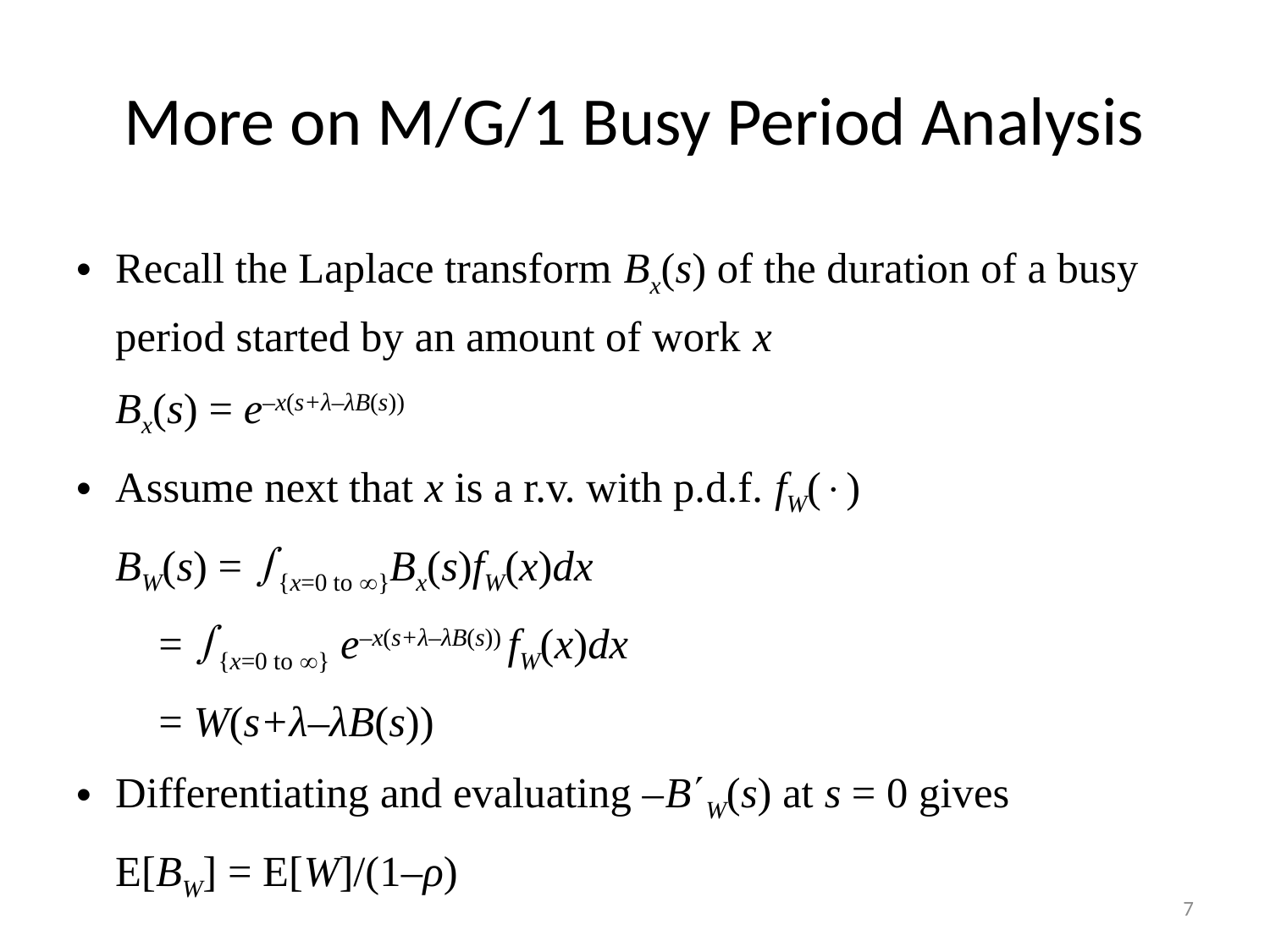

# More on M/G/1 Busy Period Analysis
Recall the Laplace transform Bx(s) of the duration of a busy period started by an amount of work x
				Bx(s) = e–x(s+λ–λB(s))
Assume next that x is a r.v. with p.d.f. fW(⋅)
	BW(s) = ∫{x=0 to ∞}Bx(s)fW(x)dx
		    = ∫{x=0 to ∞} e–x(s+λ–λB(s)) fW(x)dx
		    = W(s+λ–λB(s))
Differentiating and evaluating –B′W(s) at s = 0 gives
				E[BW] = E[W]/(1–ρ)
7